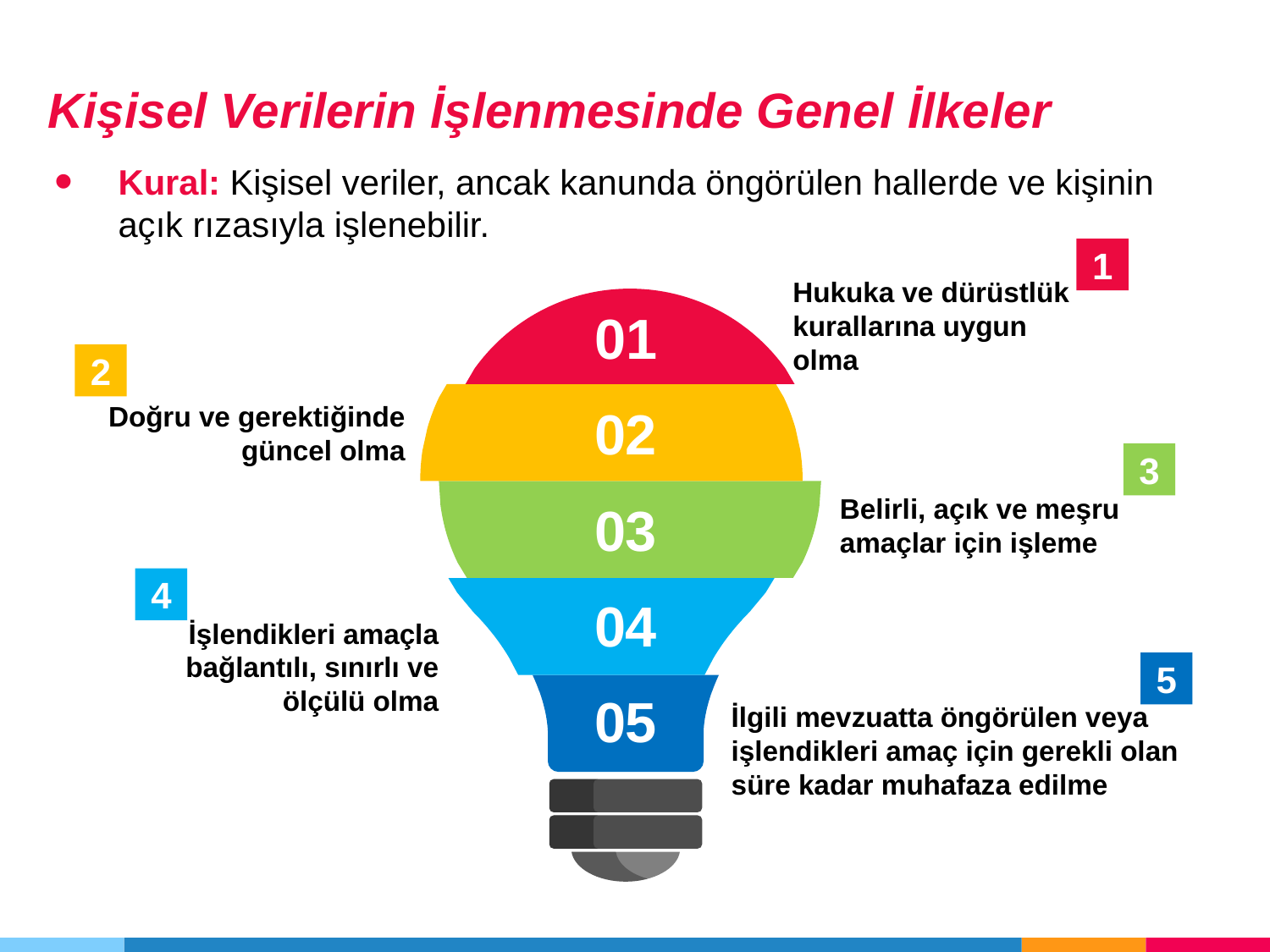

Kişisel Verilerin İşlenmesinde Genel İlkeler
Kural: Kişisel veriler, ancak kanunda öngörülen hallerde ve kişinin açık rızasıyla işlenebilir.

1
Hukuka ve dürüstlük kurallarına uygun olma

01

02

03

04

05

2
Doğru ve gerektiğinde güncel olma
3
Belirli, açık ve meşru amaçlar için işleme
4
İşlendikleri amaçla bağlantılı, sınırlı ve ölçülü olma
5
İlgili mevzuatta öngörülen veya işlendikleri amaç için gerekli olan süre kadar muhafaza edilme